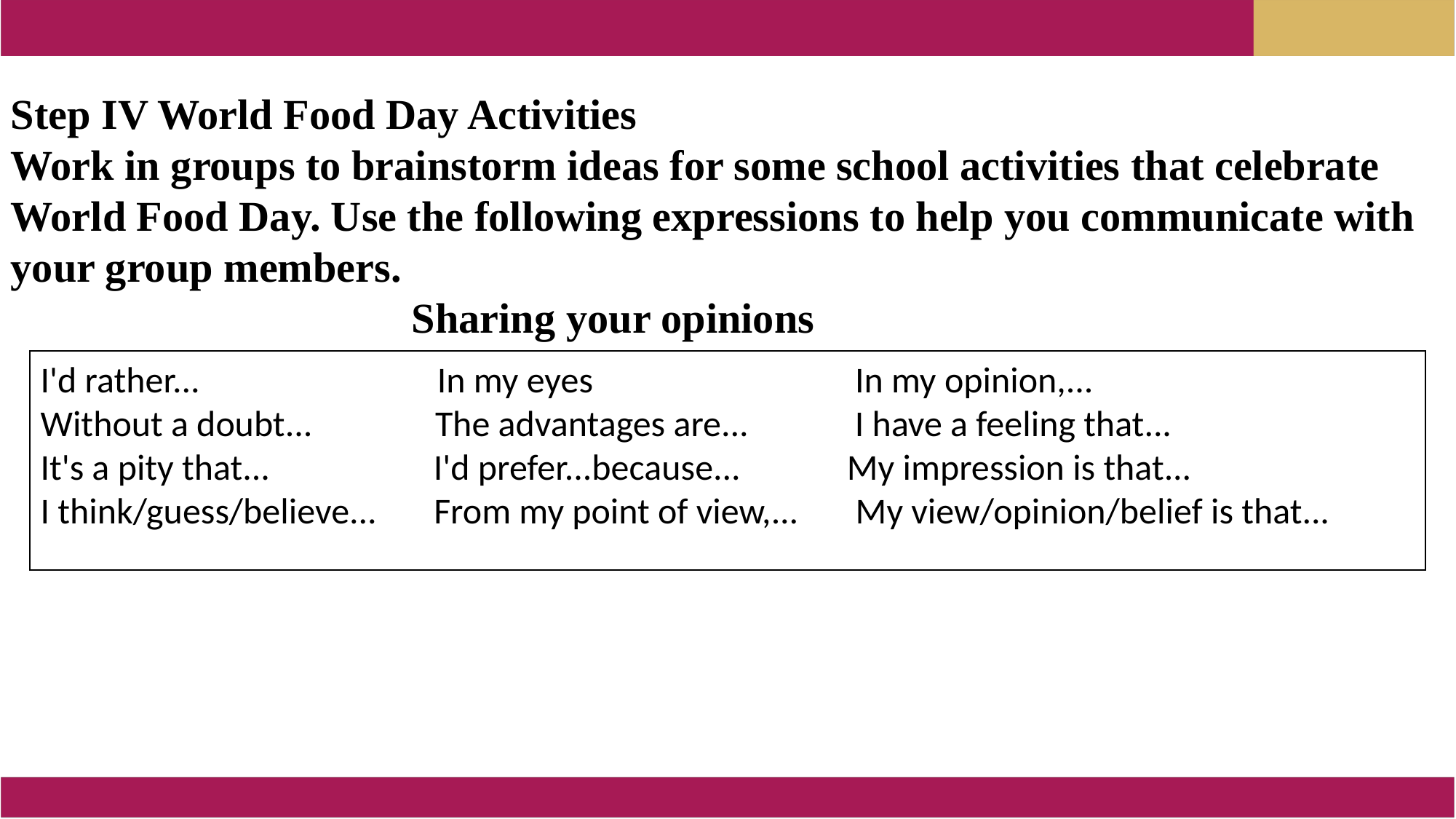

Step IV World Food Day Activities
Work in groups to brainstorm ideas for some school activities that celebrate World Food Day. Use the following expressions to help you communicate with your group members.
                                      Sharing your opinions

I'd rather...                             In my eyes                                In my opinion,...
Without a doubt...               The advantages are...             I have a feeling that...
It's a pity that...                    I'd prefer...because...             My impression is that...
I think/guess/believe...       From my point of view,...       My view/opinion/belief is that...